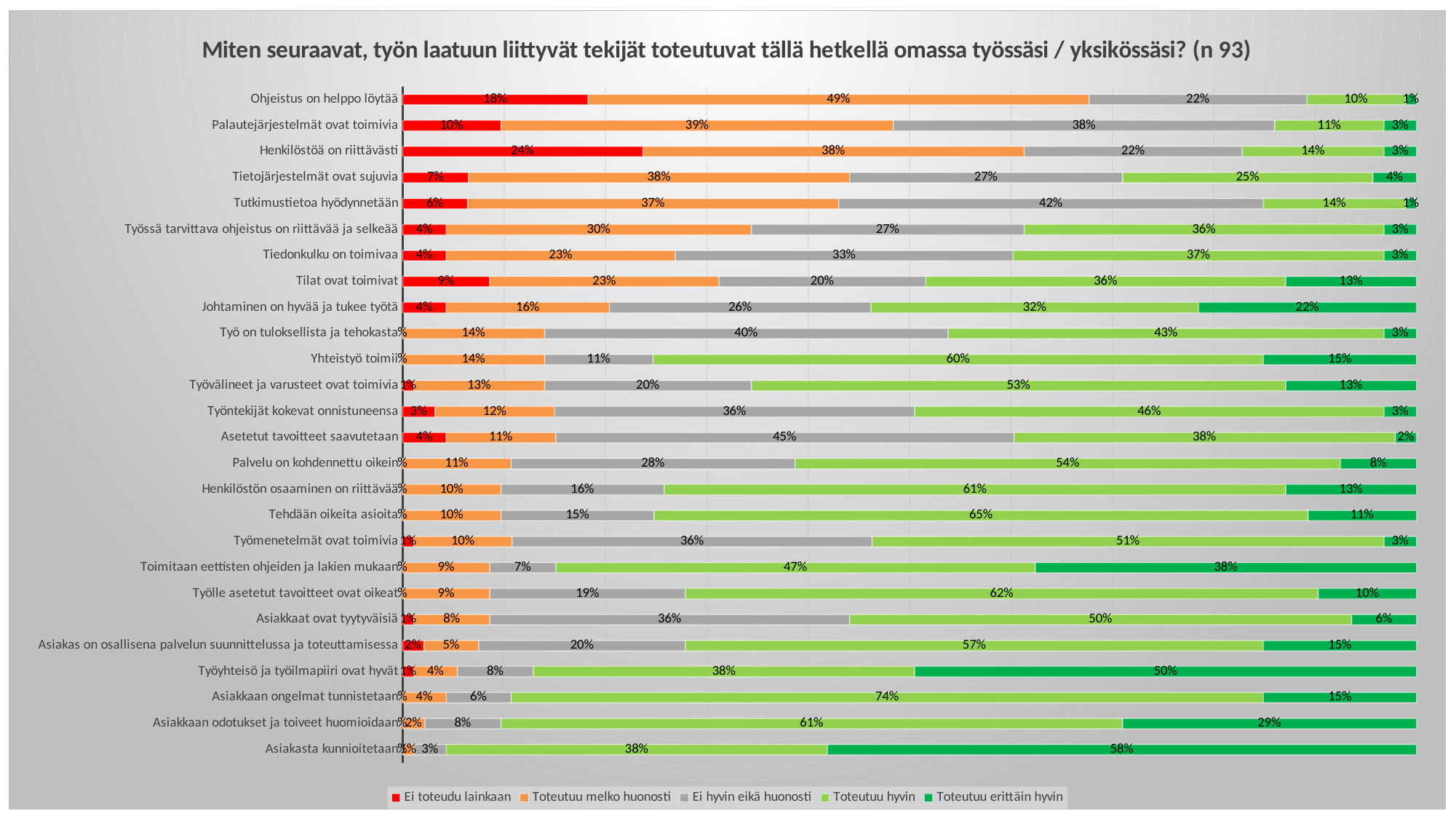

### Chart: Miten seuraavat, työn laatuun liittyvät tekijät toteutuvat tällä hetkellä omassa työssäsi / yksikössäsi? (n 93)

| Category | Ei toteudu lainkaan | Toteutuu melko huonosti | Ei hyvin eikä huonosti | Toteutuu hyvin | Toteutuu erittäin hyvin |
|---|---|---|---|---|---|
| Asiakasta kunnioitetaan | 0.0 | 0.011000000000000001 | 0.032 | 0.376 | 0.581 |
| Asiakkaan odotukset ja toiveet huomioidaan | 0.0 | 0.022000000000000002 | 0.075 | 0.613 | 0.29 |
| Asiakkaan ongelmat tunnistetaan | 0.0 | 0.043 | 0.064 | 0.742 | 0.151 |
| Työyhteisö ja työilmapiiri ovat hyvät | 0.011000000000000001 | 0.043 | 0.075 | 0.376 | 0.495 |
| Asiakas on osallisena palvelun suunnittelussa ja toteuttamisessa | 0.021 | 0.054000000000000006 | 0.204 | 0.57 | 0.151 |
| Asiakkaat ovat tyytyväisiä | 0.011000000000000001 | 0.075 | 0.355 | 0.495 | 0.064 |
| Työlle asetetut tavoitteet ovat oikeat | 0.0 | 0.086 | 0.193 | 0.624 | 0.09699999999999999 |
| Toimitaan eettisten ohjeiden ja lakien mukaan | 0.0 | 0.086 | 0.065 | 0.473 | 0.376 |
| Työmenetelmät ovat toimivia | 0.011000000000000001 | 0.09699999999999999 | 0.355 | 0.505 | 0.032 |
| Tehdään oikeita asioita | 0.0 | 0.09699999999999999 | 0.151 | 0.645 | 0.107 |
| Henkilöstön osaaminen on riittävää | 0.0 | 0.09699999999999999 | 0.161 | 0.613 | 0.129 |
| Palvelu on kohdennettu oikein | 0.0 | 0.107 | 0.28 | 0.5379999999999999 | 0.075 |
| Asetetut tavoitteet saavutetaan | 0.043 | 0.10800000000000001 | 0.452 | 0.376 | 0.021 |
| Työntekijät kokevat onnistuneensa | 0.032 | 0.11800000000000001 | 0.355 | 0.46299999999999997 | 0.032 |
| Työvälineet ja varusteet ovat toimivia | 0.011000000000000001 | 0.129 | 0.204 | 0.527 | 0.129 |
| Yhteistyö toimii | 0.0 | 0.14 | 0.107 | 0.602 | 0.151 |
| Työ on tuloksellista ja tehokasta | 0.0 | 0.14 | 0.39799999999999996 | 0.43 | 0.032 |
| Johtaminen on hyvää ja tukee työtä | 0.043 | 0.161 | 0.258 | 0.32299999999999995 | 0.215 |
| Tilat ovat toimivat | 0.086 | 0.226 | 0.204 | 0.355 | 0.129 |
| Tiedonkulku on toimivaa | 0.043 | 0.226 | 0.33299999999999996 | 0.366 | 0.032 |
| Työssä tarvittava ohjeistus on riittävää ja selkeää | 0.043 | 0.301 | 0.26899999999999996 | 0.355 | 0.032 |
| Tutkimustietoa hyödynnetään | 0.064 | 0.366 | 0.419 | 0.14 | 0.011000000000000001 |
| Tietojärjestelmät ovat sujuvia | 0.065 | 0.376 | 0.26899999999999996 | 0.247 | 0.043 |
| Henkilöstöä on riittävästi | 0.237 | 0.376 | 0.215 | 0.14 | 0.032 |
| Palautejärjestelmät ovat toimivia | 0.09699999999999999 | 0.387 | 0.376 | 0.10800000000000001 | 0.032 |
| Ohjeistus on helppo löytää | 0.183 | 0.494 | 0.215 | 0.09699999999999999 | 0.011000000000000001 |